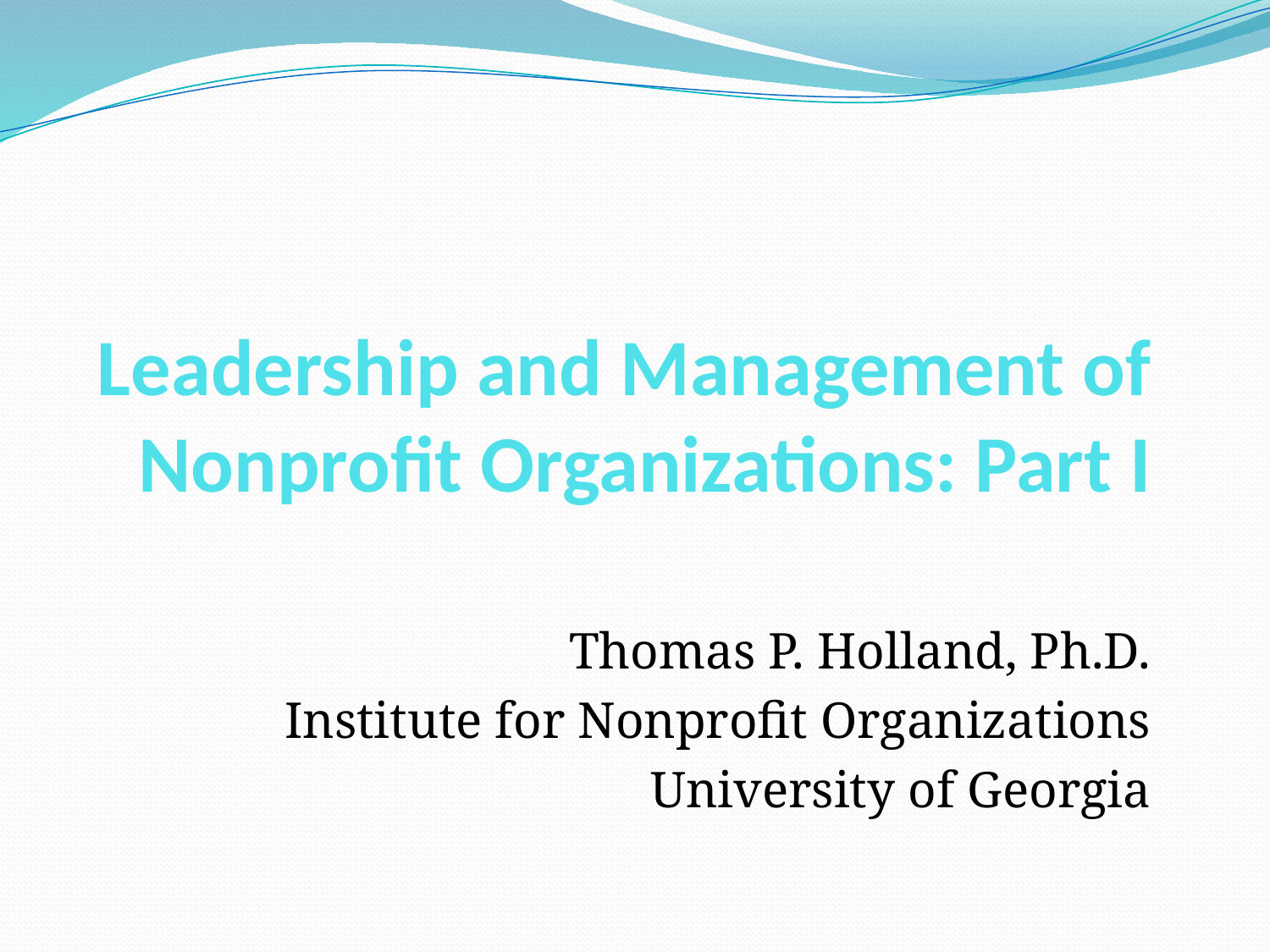

Leadership and Management of Nonprofit Organizations: Part I
Thomas P. Holland, Ph.D.
Institute for Nonprofit Organizations
University of Georgia